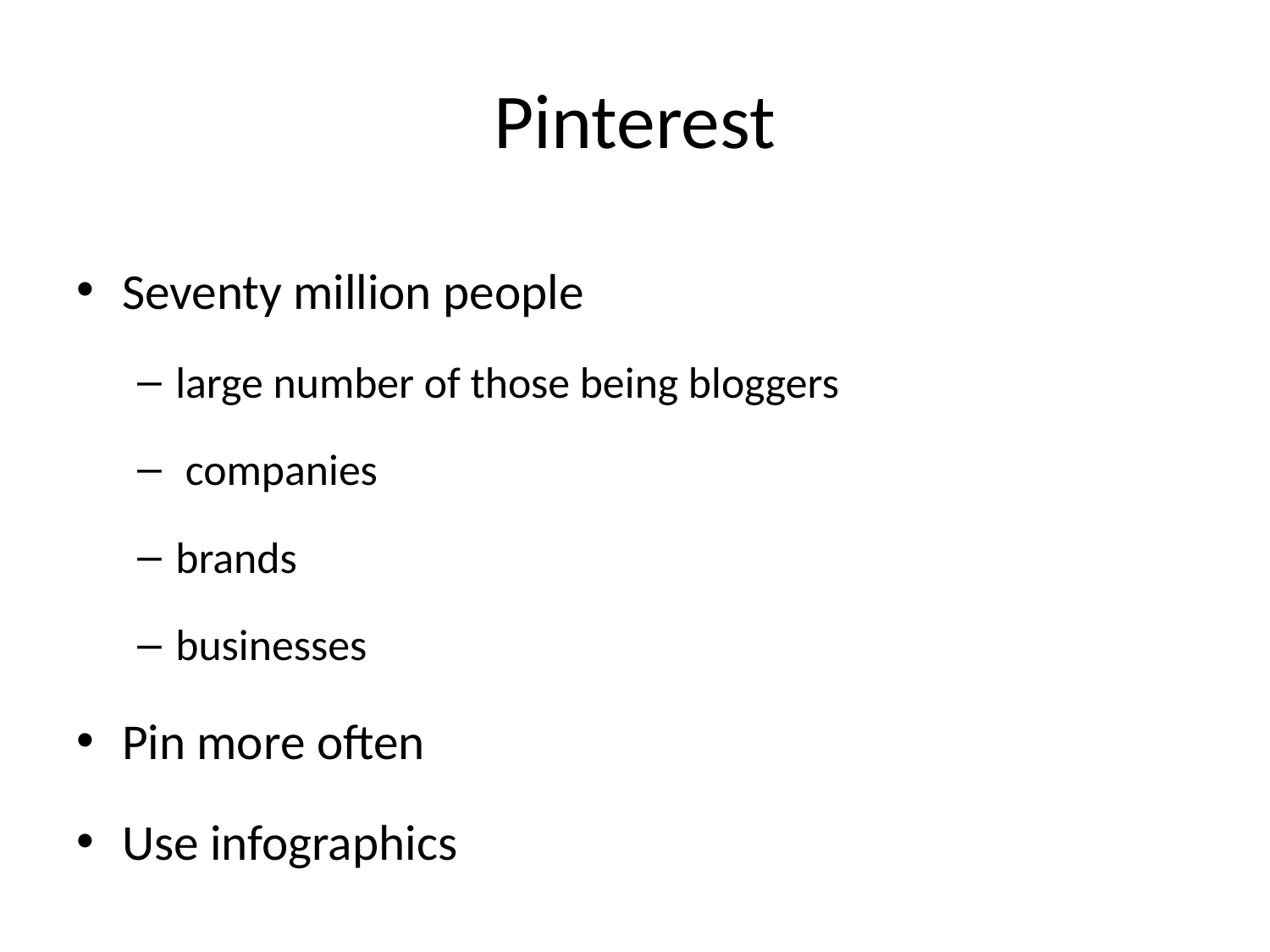

# Pinterest
Seventy million people
large number of those being bloggers
 companies
brands
businesses
Pin more often
Use infographics